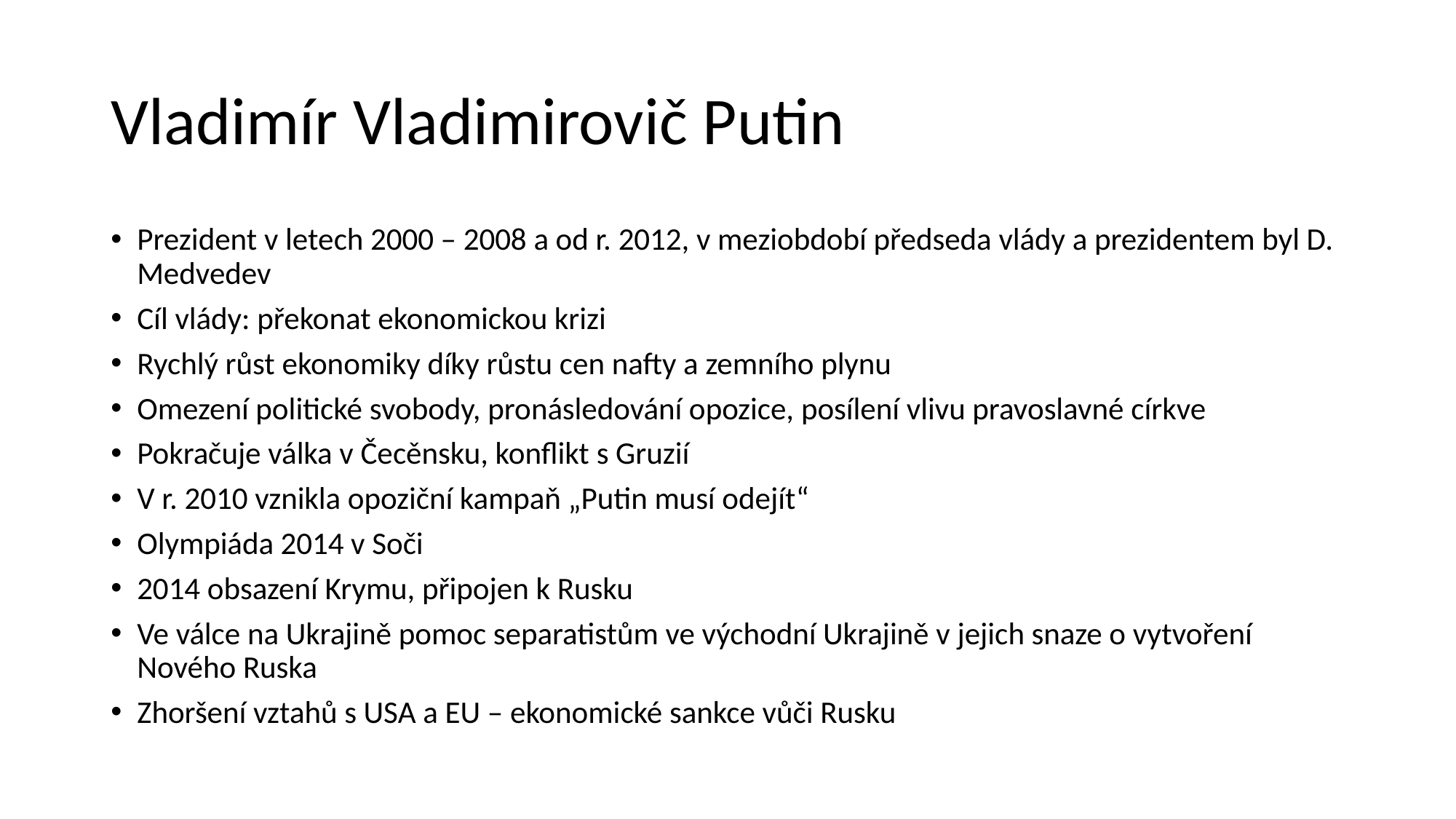

# Vladimír Vladimirovič Putin
Prezident v letech 2000 – 2008 a od r. 2012, v meziobdobí předseda vlády a prezidentem byl D. Medvedev
Cíl vlády: překonat ekonomickou krizi
Rychlý růst ekonomiky díky růstu cen nafty a zemního plynu
Omezení politické svobody, pronásledování opozice, posílení vlivu pravoslavné církve
Pokračuje válka v Čecěnsku, konflikt s Gruzií
V r. 2010 vznikla opoziční kampaň „Putin musí odejít“
Olympiáda 2014 v Soči
2014 obsazení Krymu, připojen k Rusku
Ve válce na Ukrajině pomoc separatistům ve východní Ukrajině v jejich snaze o vytvoření Nového Ruska
Zhoršení vztahů s USA a EU – ekonomické sankce vůči Rusku